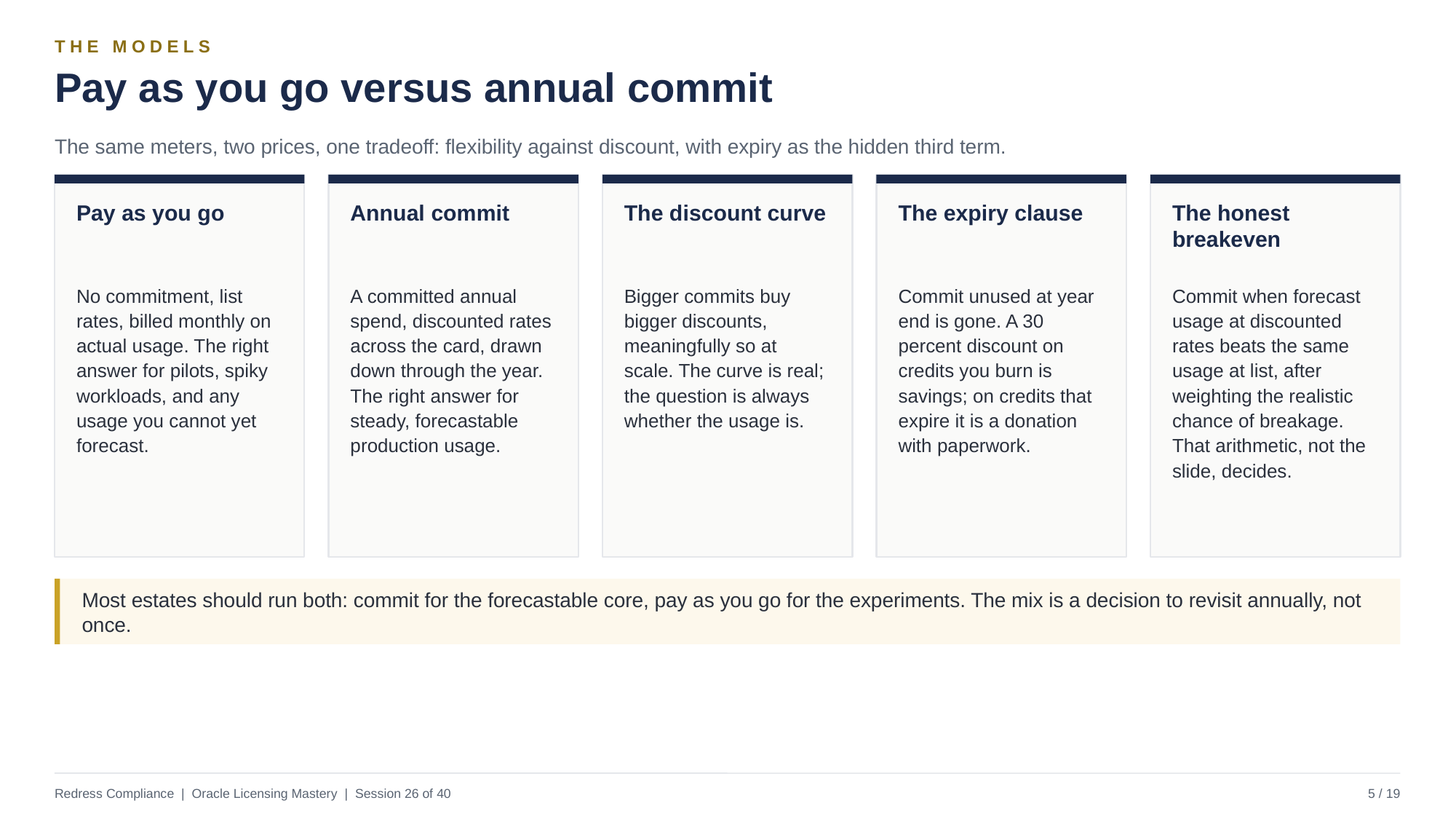

THE MODELS
Pay as you go versus annual commit
The same meters, two prices, one tradeoff: flexibility against discount, with expiry as the hidden third term.

Pay as you go
Annual commit
The discount curve
The expiry clause
The honest breakeven
No commitment, list rates, billed monthly on actual usage. The right answer for pilots, spiky workloads, and any usage you cannot yet forecast.
A committed annual spend, discounted rates across the card, drawn down through the year. The right answer for steady, forecastable production usage.
Bigger commits buy bigger discounts, meaningfully so at scale. The curve is real; the question is always whether the usage is.
Commit unused at year end is gone. A 30 percent discount on credits you burn is savings; on credits that expire it is a donation with paperwork.
Commit when forecast usage at discounted rates beats the same usage at list, after weighting the realistic chance of breakage. That arithmetic, not the slide, decides.

Most estates should run both: commit for the forecastable core, pay as you go for the experiments. The mix is a decision to revisit annually, not once.

Redress Compliance  |  Oracle Licensing Mastery  |  Session 26 of 40
5 / 19